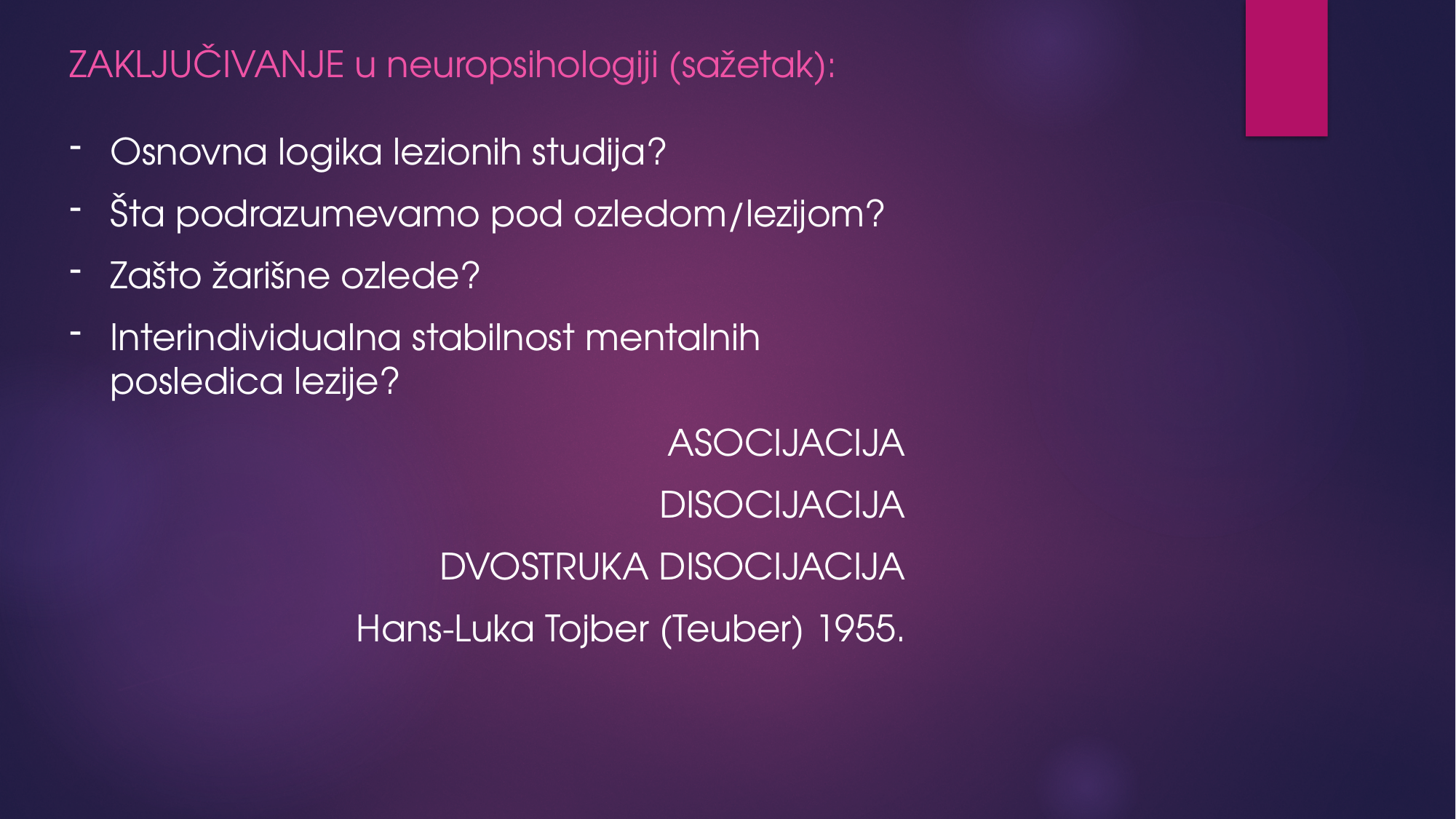

ZAKLJUČIVANJE u neuropsihologiji (sažetak):

Osnovna logika lezionih studija?
Šta podrazumevamo pod ozledom/lezijom?
Zašto žarišne ozlede?
Interindividualna stabilnost mentalnih posledica lezije?
		ASOCIJACIJA
		DISOCIJACIJA
		DVOSTRUKA DISOCIJACIJA
		Hans-Luka Tojber (Teuber) 1955.